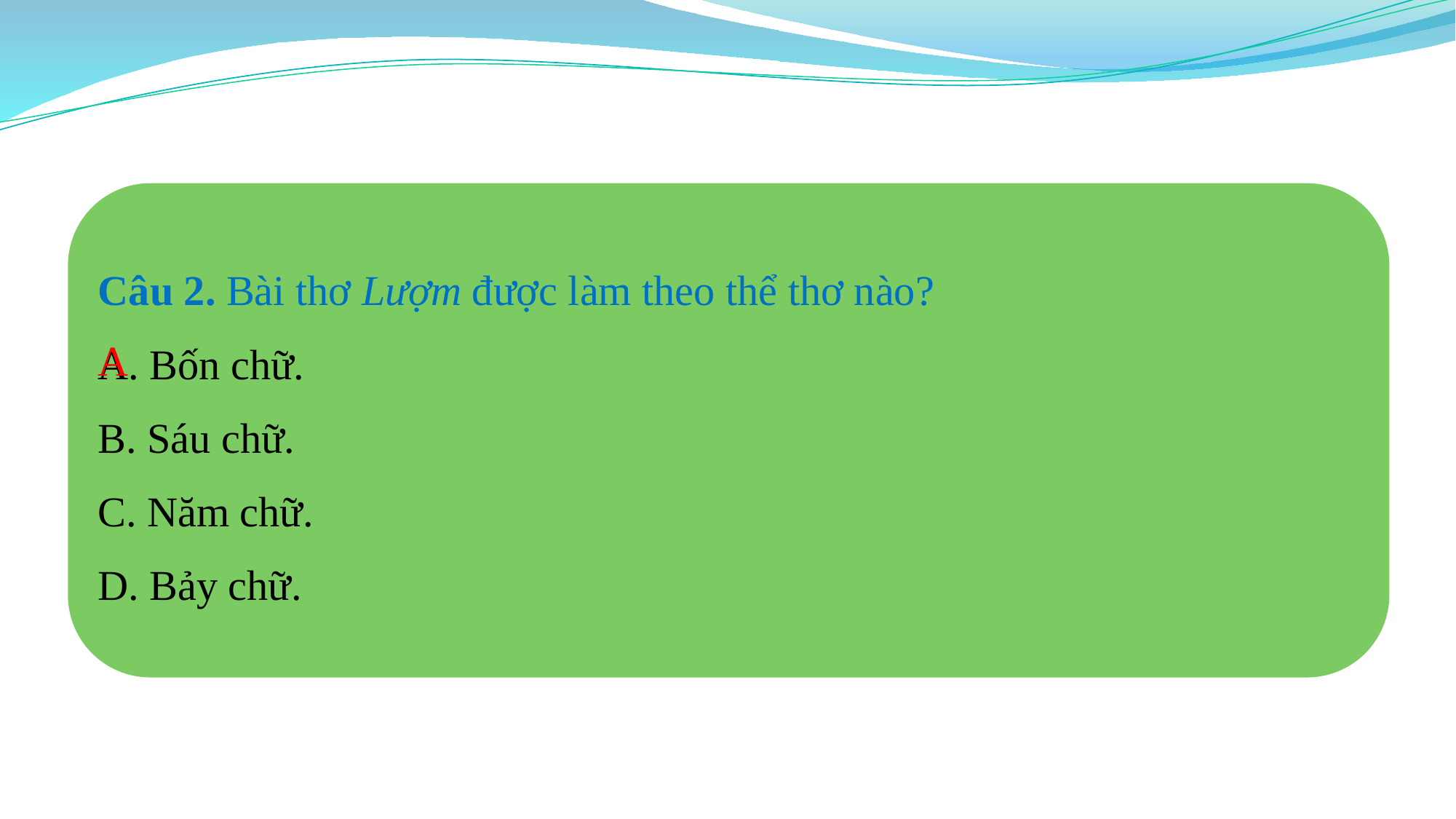

Câu 2. Bài thơ Lượm được làm theo thể thơ nào?
A. Bốn chữ.
B. Sáu chữ.
C. Năm chữ.
D. Bảy chữ.
A